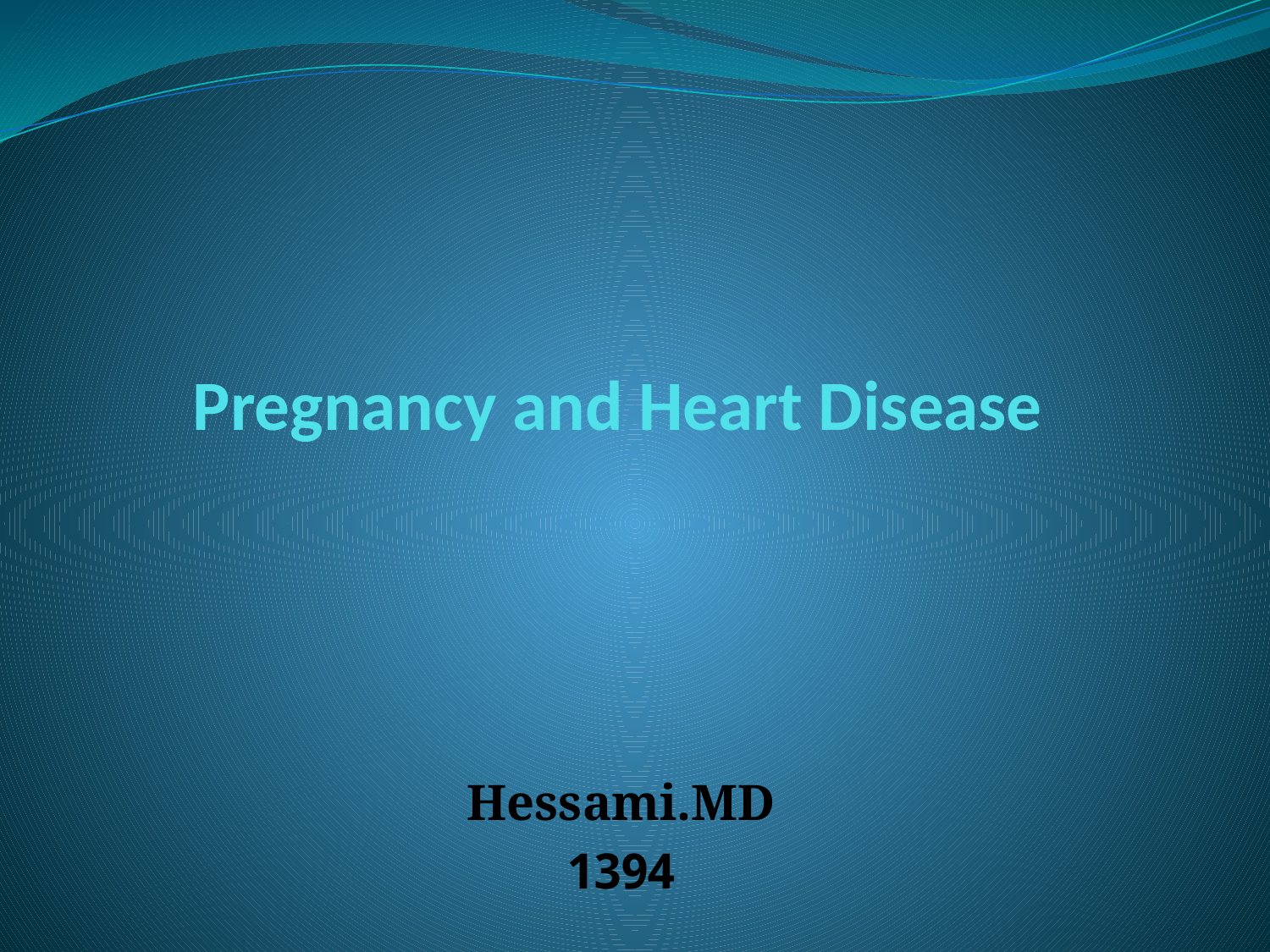

# Pregnancy and Heart Disease
Hessami.MD
1394